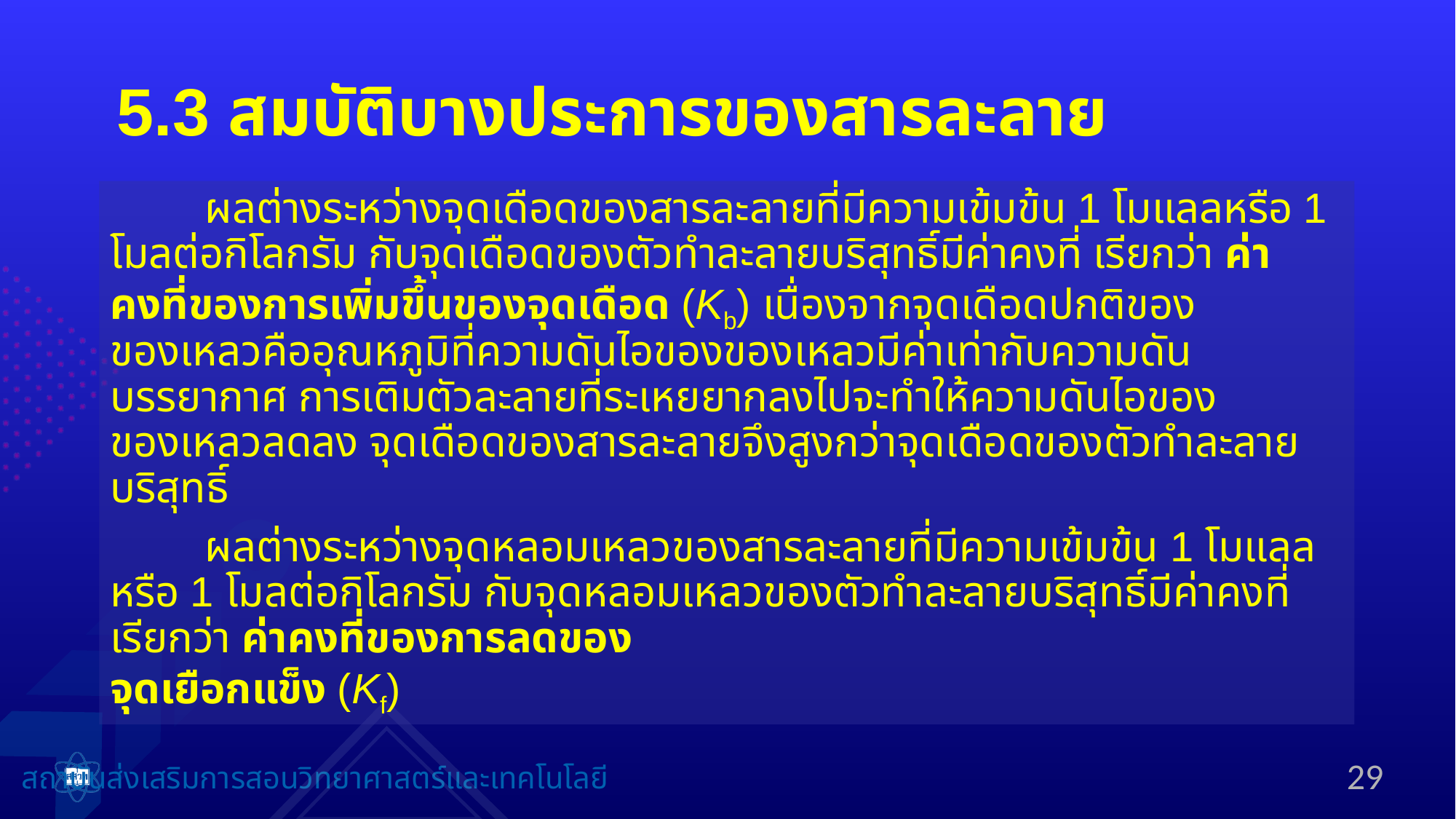

# 5.3 สมบัติบางประการของสารละลาย
	ผลต่างระหว่างจุดเดือดของสารละลายที่มีความเข้มข้น 1 โมแลลหรือ 1 โมลต่อกิโลกรัม กับจุดเดือดของตัวทำละลายบริสุทธิ์มีค่าคงที่ เรียกว่า ค่าคงที่ของการเพิ่มขึ้นของจุดเดือด (Kb) เนื่องจากจุดเดือดปกติของของเหลวคืออุณหภูมิที่ความดันไอของของเหลวมีค่าเท่ากับความดันบรรยากาศ การเติมตัวละลายที่ระเหยยากลงไปจะทำให้ความดันไอของของเหลวลดลง จุดเดือดของสารละลายจึงสูงกว่าจุดเดือดของตัวทำละลายบริสุทธิ์
	ผลต่างระหว่างจุดหลอมเหลวของสารละลายที่มีความเข้มข้น 1 โมแลลหรือ 1 โมลต่อกิโลกรัม กับจุดหลอมเหลวของตัวทำละลายบริสุทธิ์มีค่าคงที่ เรียกว่า ค่าคงที่ของการลดของ
จุดเยือกแข็ง (Kf)
29